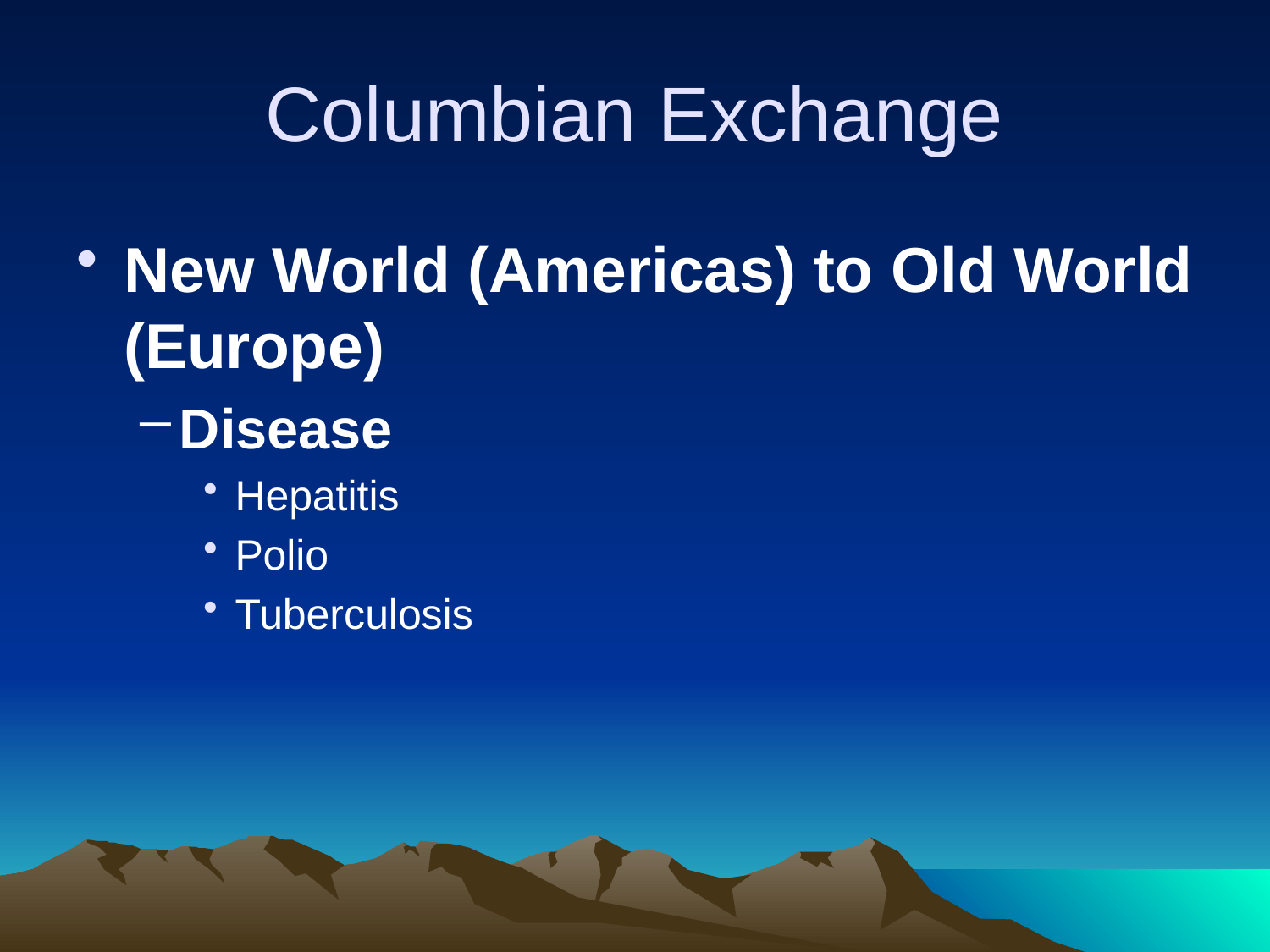

# Columbian Exchange
New World (Americas) to Old World (Europe)
Disease
Hepatitis
Polio
Tuberculosis